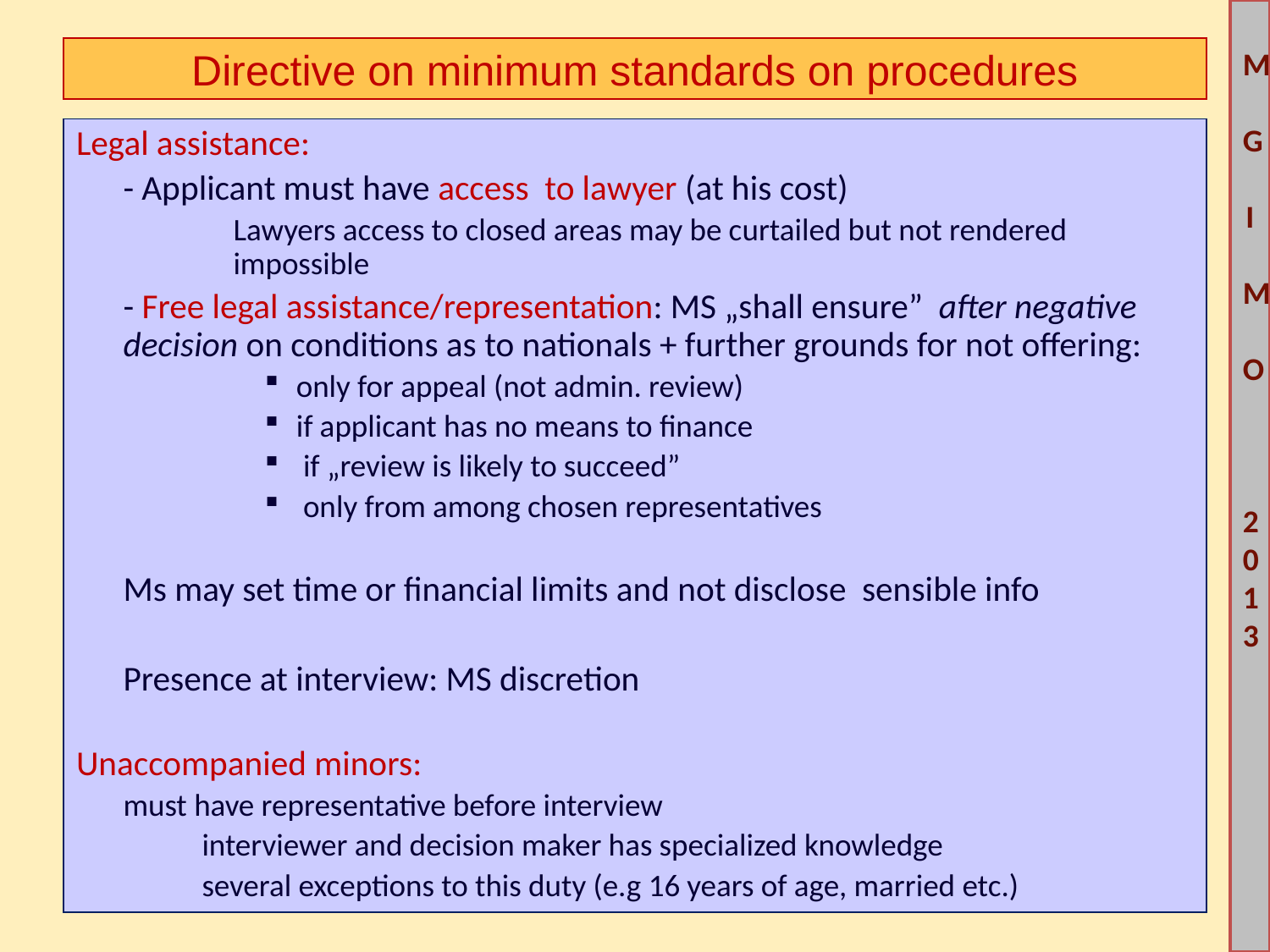

# Directive on minimum standards on procedures
Legal assistance:
	- Applicant must have access  to lawyer (at his cost)
	Lawyers access to closed areas may be curtailed but not rendered impossible
	- Free legal assistance/representation: MS „shall ensure”  after negative decision on conditions as to nationals + further grounds for not offering:
	only for appeal (not admin. review)
	if applicant has no means to finance
	 if „review is likely to succeed”
	 only from among chosen representatives

	Ms may set time or financial limits and not disclose  sensible info

	Presence at interview: MS discretion

Unaccompanied minors:
		must have representative before interview
interviewer and decision maker has specialized knowledge
several exceptions to this duty (e.g 16 years of age, married etc.)